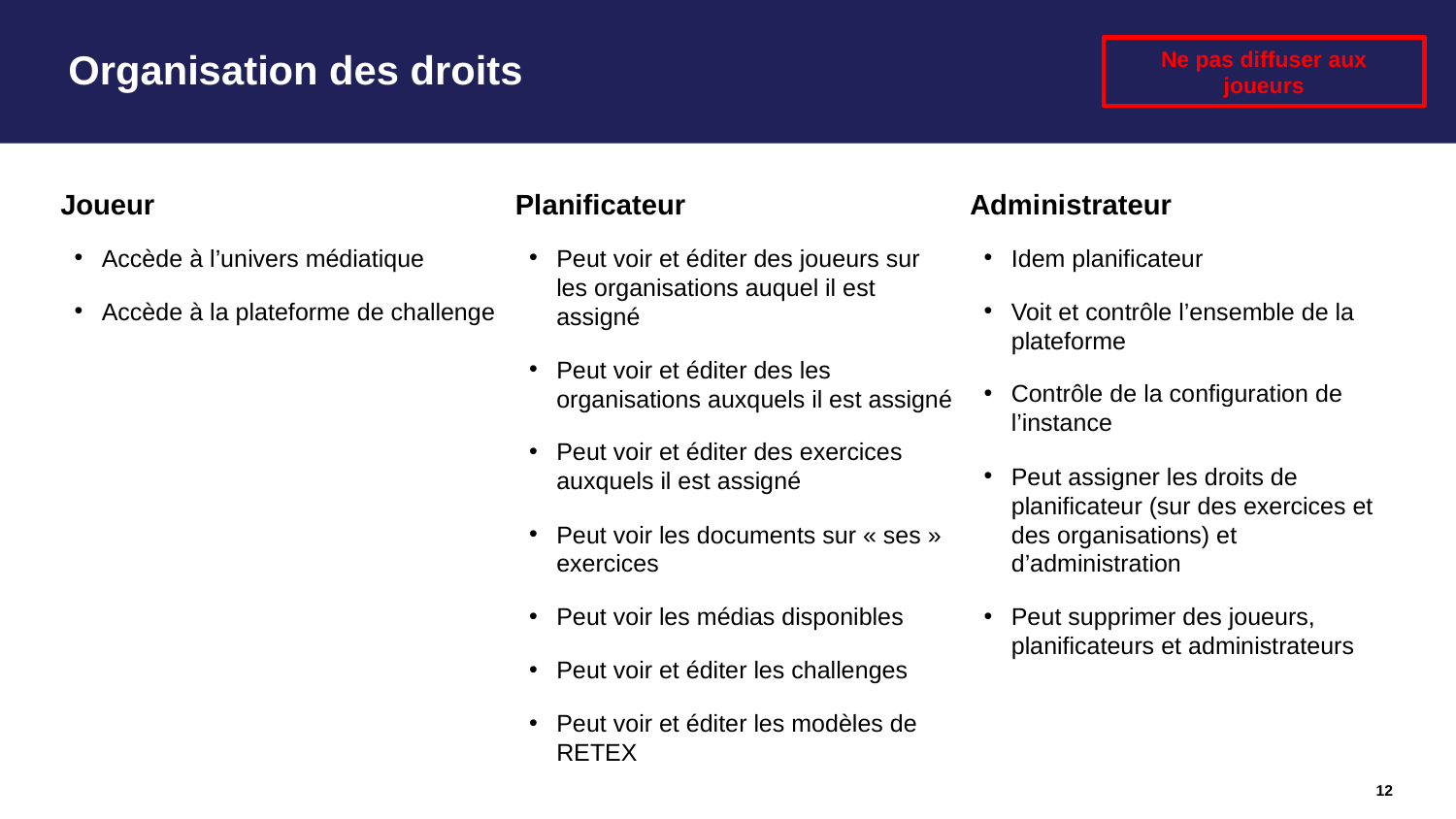

# Organisation des droits
Ne pas diffuser aux joueurs
Joueur
Accède à l’univers médiatique
Accède à la plateforme de challenge

Planificateur
Peut voir et éditer des joueurs sur les organisations auquel il est assigné
Peut voir et éditer des les organisations auxquels il est assigné
Peut voir et éditer des exercices auxquels il est assigné
Peut voir les documents sur « ses » exercices
Peut voir les médias disponibles
Peut voir et éditer les challenges
Peut voir et éditer les modèles de RETEX
Administrateur
Idem planificateur
Voit et contrôle l’ensemble de la plateforme
Contrôle de la configuration de l’instance
Peut assigner les droits de planificateur (sur des exercices et des organisations) et d’administration
Peut supprimer des joueurs, planificateurs et administrateurs

12